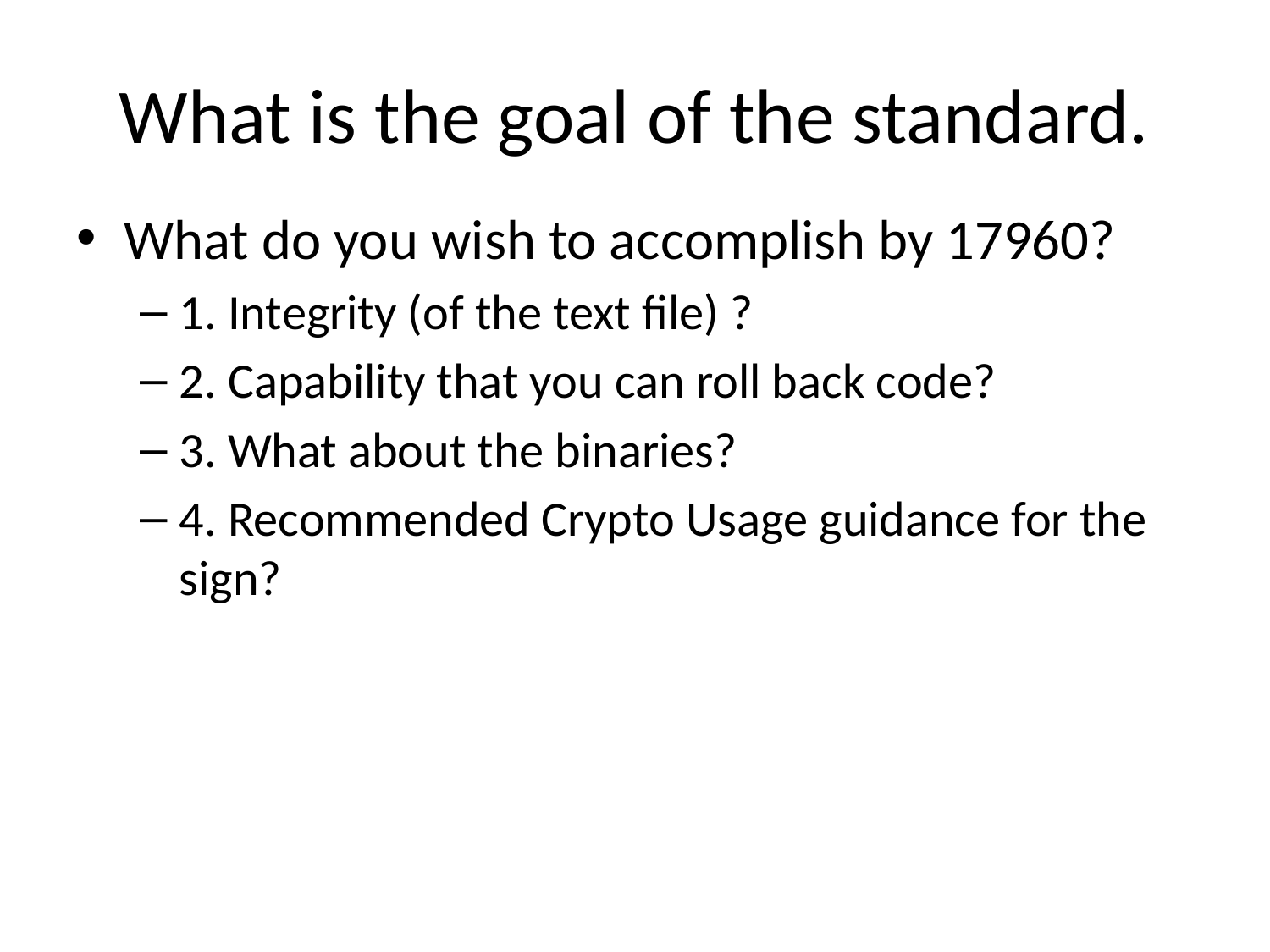

# What is the goal of the standard.
What do you wish to accomplish by 17960?
1. Integrity (of the text file) ?
2. Capability that you can roll back code?
3. What about the binaries?
4. Recommended Crypto Usage guidance for the sign?